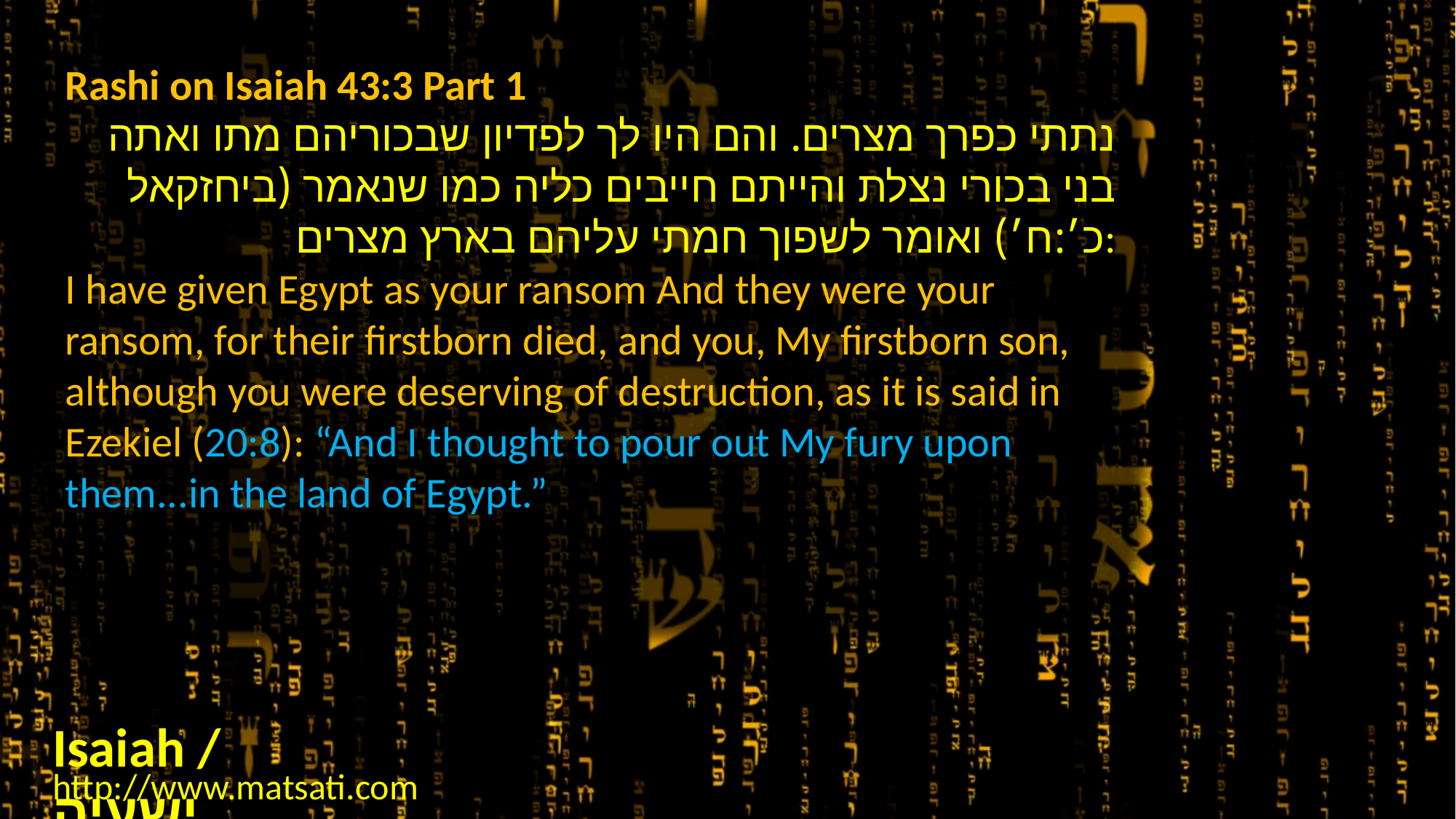

Rashi on Isaiah 43:3 Part 1
נתתי כפרך מצרים. והם היו לך לפדיון שבכוריהם מתו ואתה בני בכורי נצלת והייתם חייבים כליה כמו שנאמר (ביחזקאל כ׳:ח׳) ואומר לשפוך חמתי עליהם בארץ מצרים:
I have given Egypt as your ransom And they were your ransom, for their firstborn died, and you, My firstborn son, although you were deserving of destruction, as it is said in Ezekiel (20:8): “And I thought to pour out My fury upon them...in the land of Egypt.”
Isaiah / ישעיה
http://www.matsati.com